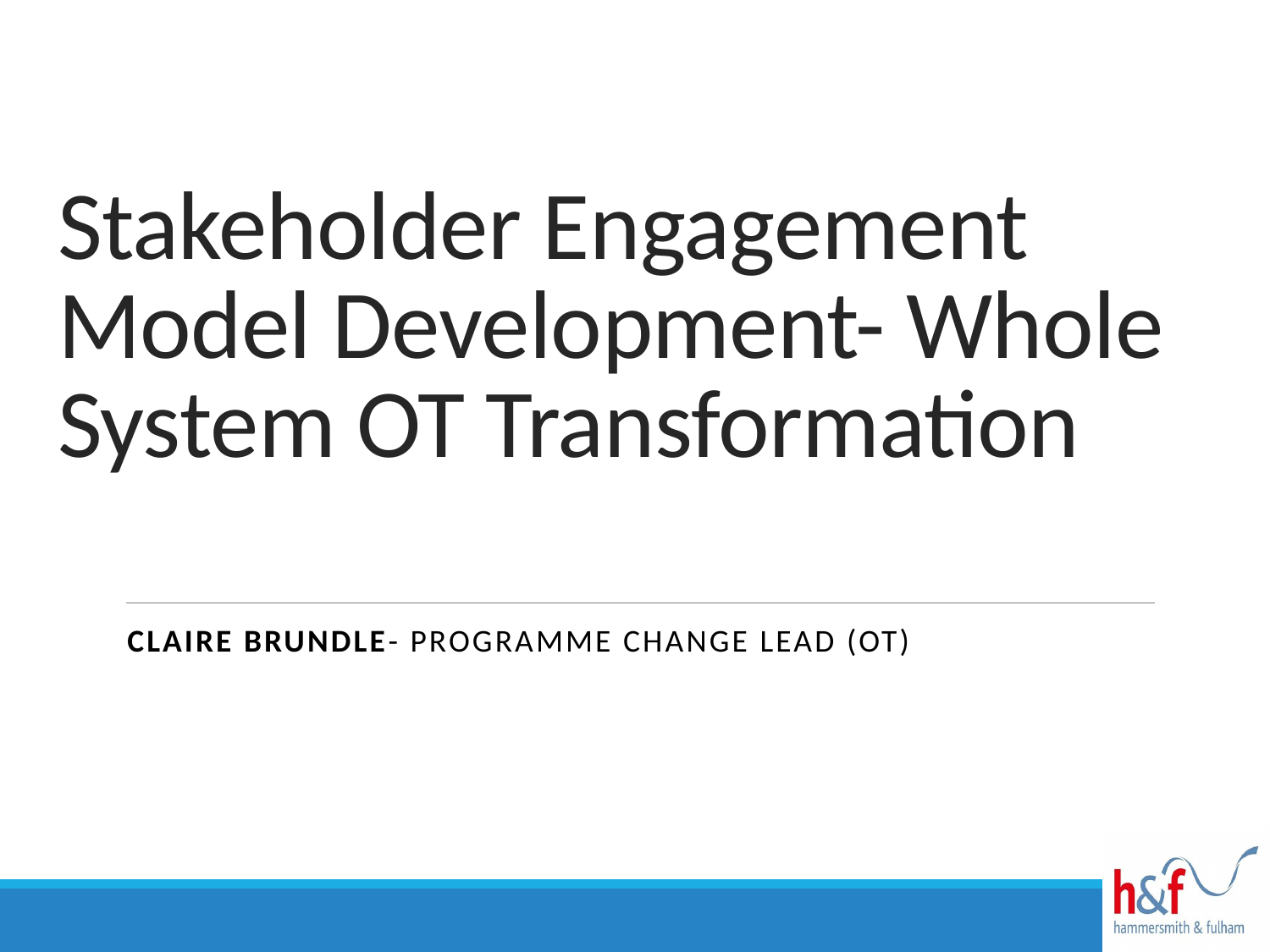

# Stakeholder Engagement Model Development- Whole System OT Transformation
Claire Brundle- Programme Change Lead (OT)